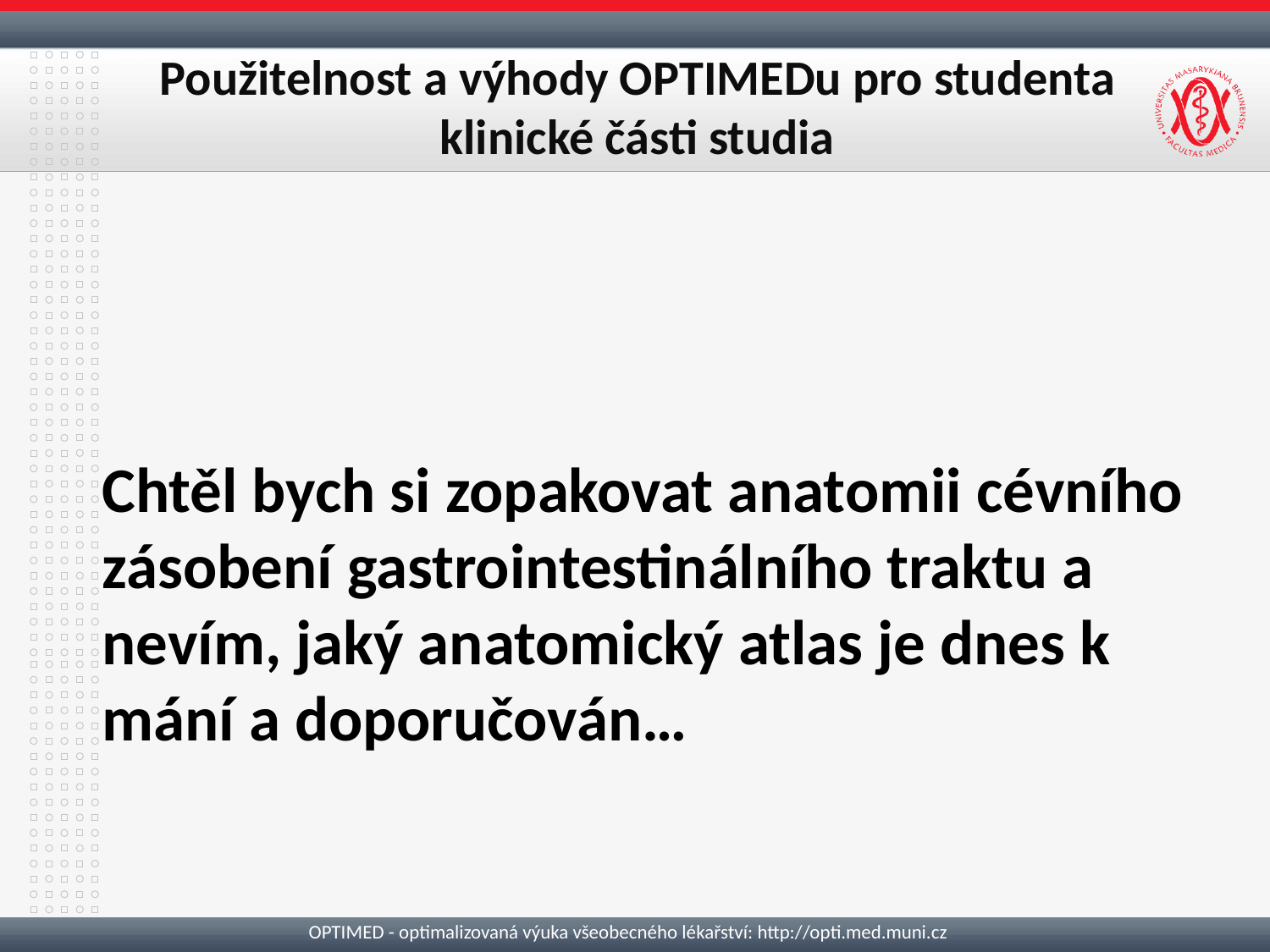

# Použitelnost a výhody OPTIMEDu pro studenta klinické části studia

Chtěl bych si zopakovat anatomii cévního zásobení gastrointestinálního traktu a nevím, jaký anatomický atlas je dnes k mání a doporučován…
OPTIMED - optimalizovaná výuka všeobecného lékařství: http://opti.med.muni.cz